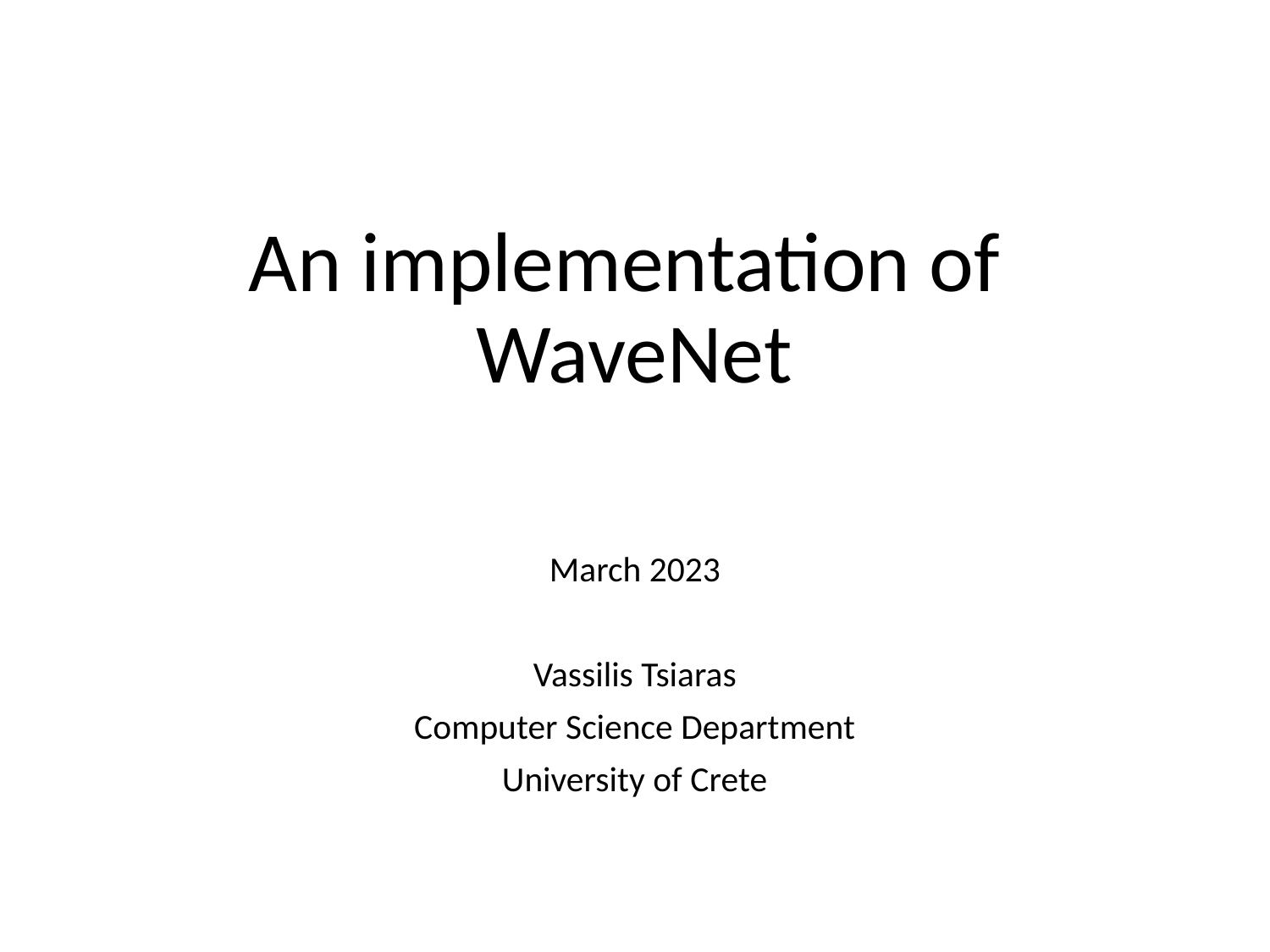

# An implementation of WaveNet
March 2023

Vassilis Tsiaras
Computer Science Department
University of Crete